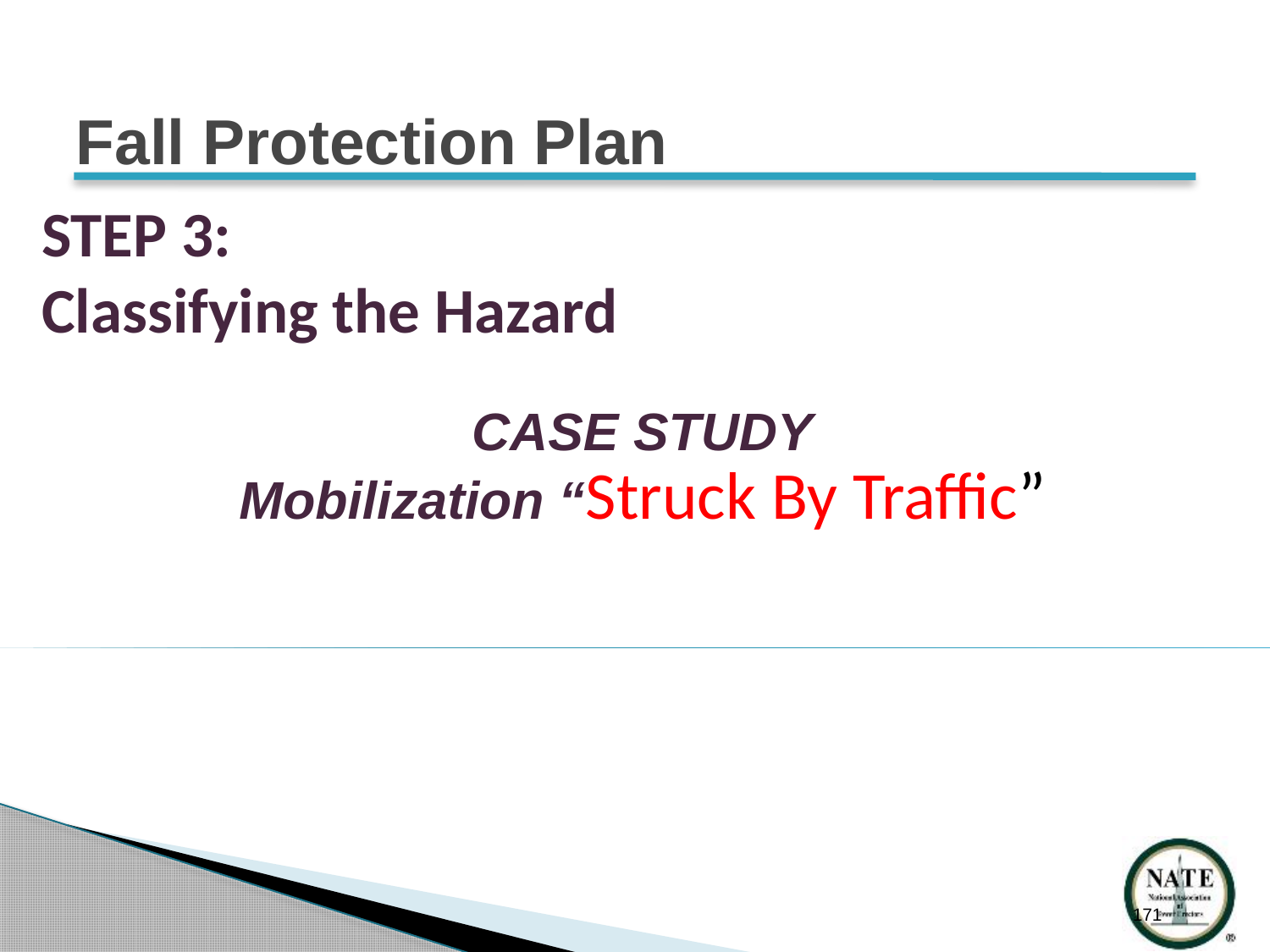

Fall Protection Plan
STEP 3:
Classifying the Hazard
CASE STUDY
Mobilization “Struck By Traffic”

171